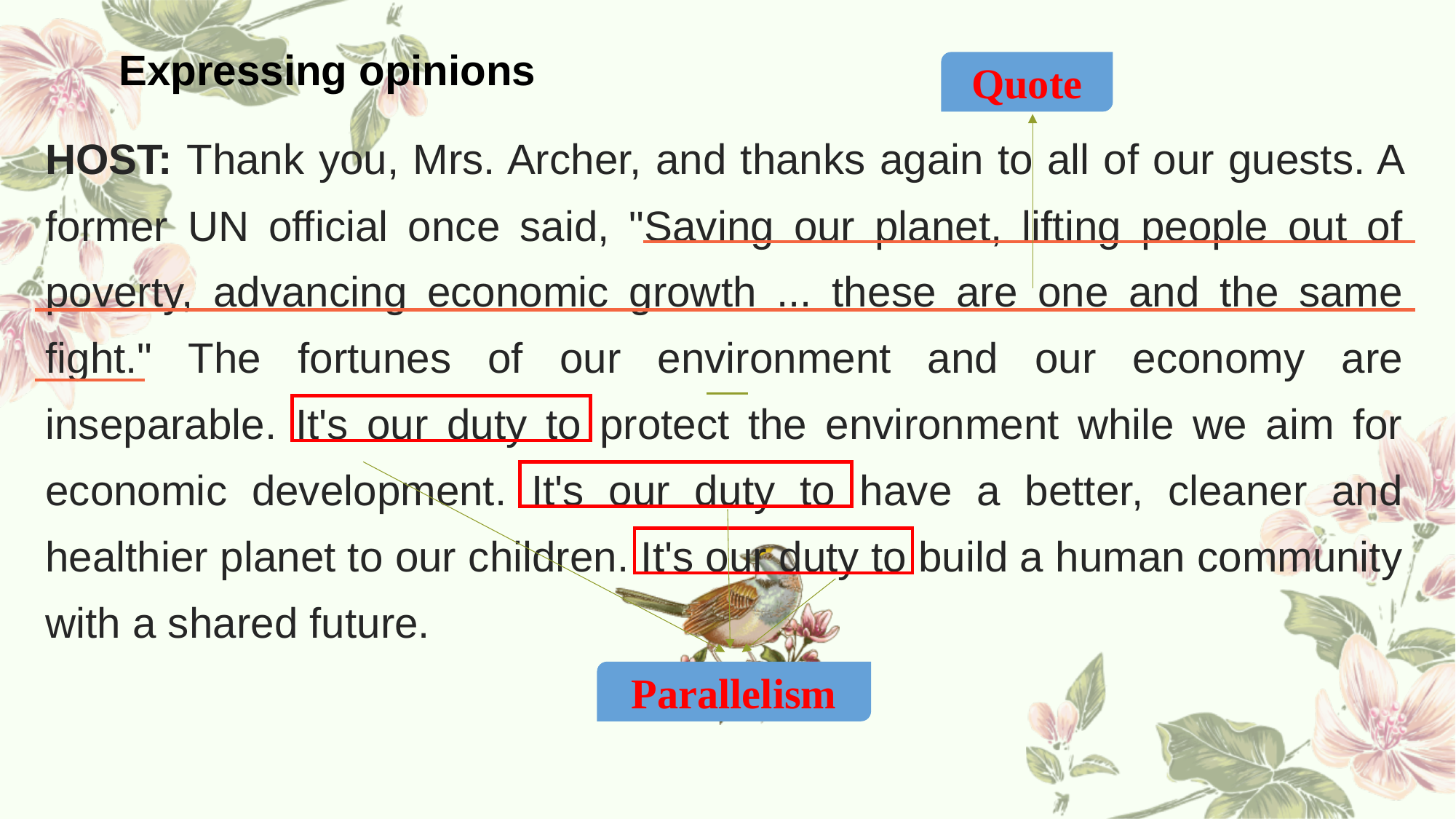

Expressing opinions
Quote
HOST: Thank you, Mrs. Archer, and thanks again to all of our guests. A former UN official once said, "Saving our planet, lifting people out of poverty, advancing economic growth ... these are one and the same fight." The fortunes of our environment and our economy are inseparable. It's our duty to protect the environment while we aim for economic development. It's our duty to have a better, cleaner and healthier planet to our children. It's our duty to build a human community with a shared future.

Parallelism